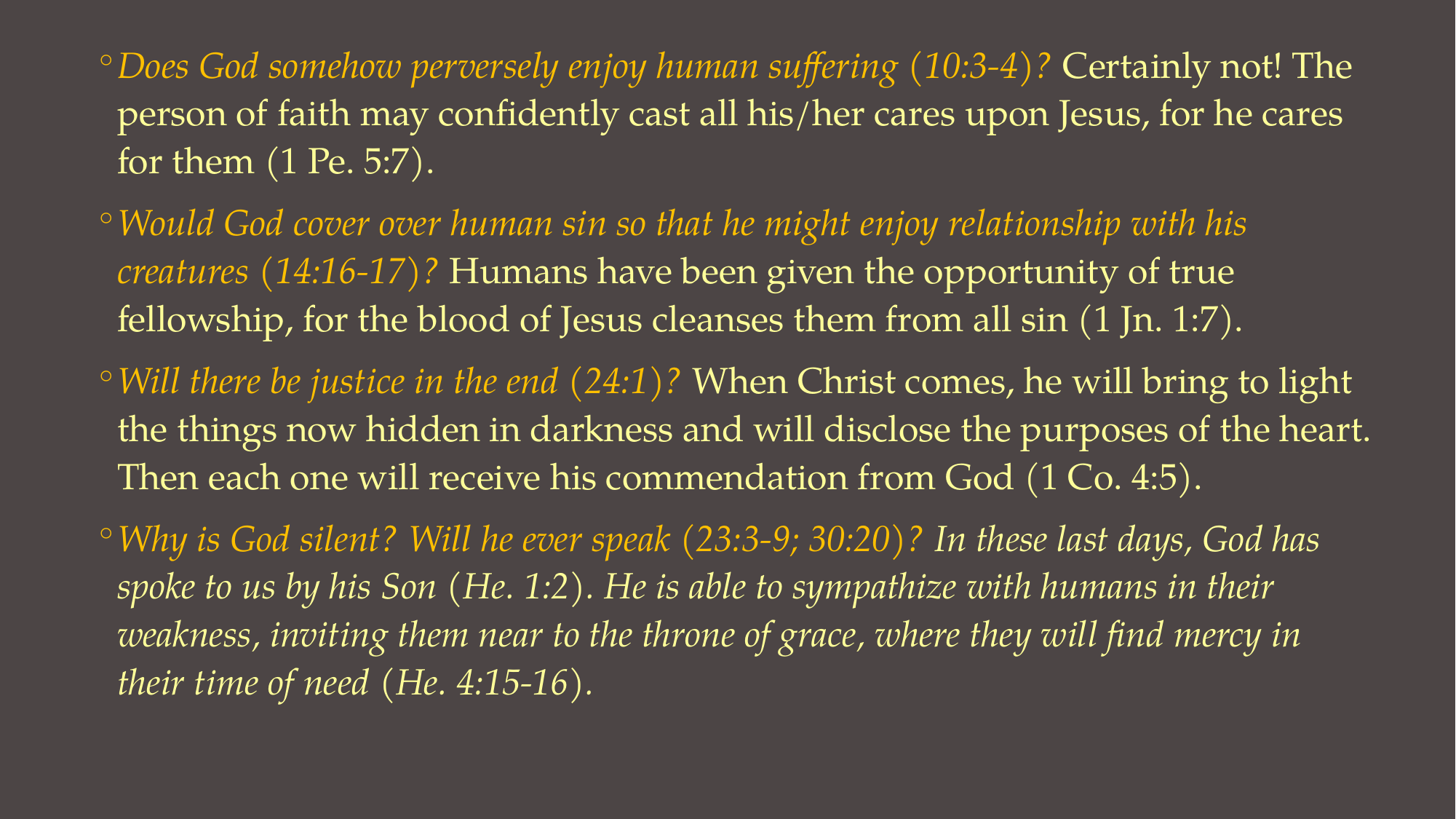

Does God somehow perversely enjoy human suffering (10:3-4)? Certainly not! The person of faith may confidently cast all his/her cares upon Jesus, for he cares for them (1 Pe. 5:7).
Would God cover over human sin so that he might enjoy relationship with his creatures (14:16-17)? Humans have been given the opportunity of true fellowship, for the blood of Jesus cleanses them from all sin (1 Jn. 1:7).
Will there be justice in the end (24:1)? When Christ comes, he will bring to light the things now hidden in darkness and will disclose the purposes of the heart. Then each one will receive his commendation from God (1 Co. 4:5).
Why is God silent? Will he ever speak (23:3-9; 30:20)? In these last days, God has spoke to us by his Son (He. 1:2). He is able to sympathize with humans in their weakness, inviting them near to the throne of grace, where they will find mercy in their time of need (He. 4:15-16).
260